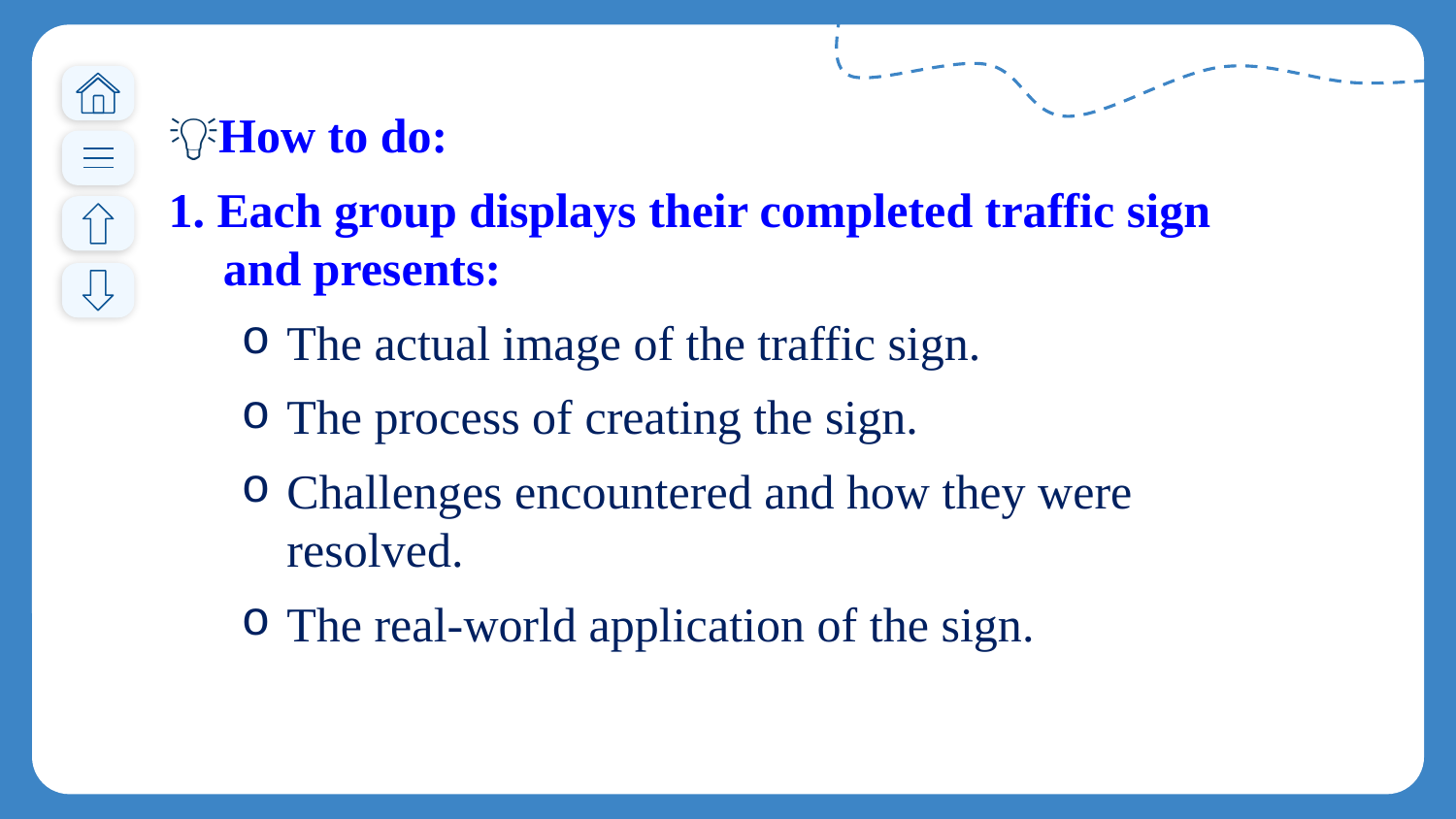

💡How to do:
1. Each group displays their completed traffic sign and presents:
The actual image of the traffic sign.
The process of creating the sign.
Challenges encountered and how they were resolved.
The real-world application of the sign.